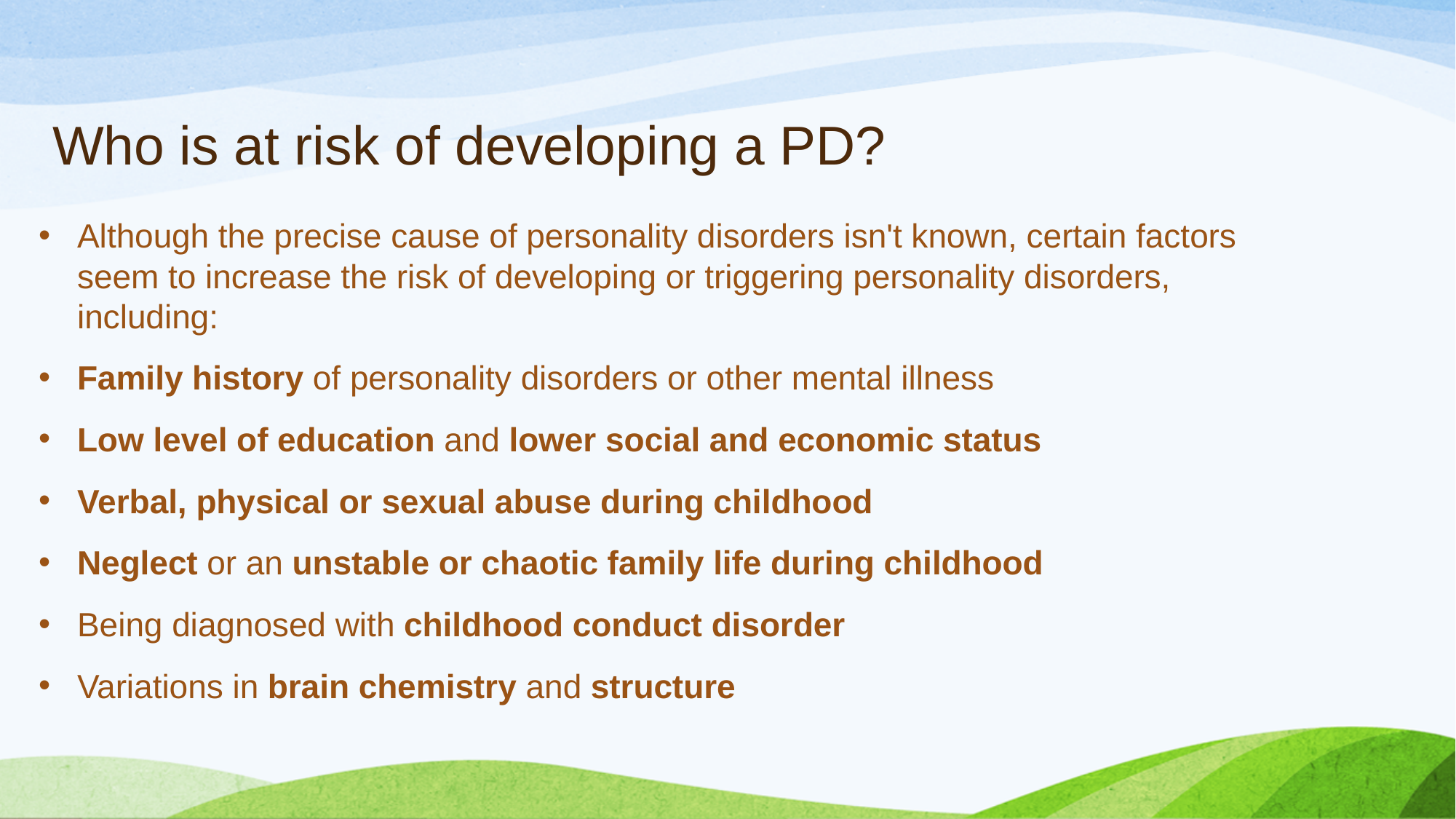

# Who is at risk of developing a PD?
Although the precise cause of personality disorders isn't known, certain factors seem to increase the risk of developing or triggering personality disorders, including:
Family history of personality disorders or other mental illness
Low level of education and lower social and economic status
Verbal, physical or sexual abuse during childhood
Neglect or an unstable or chaotic family life during childhood
Being diagnosed with childhood conduct disorder
Variations in brain chemistry and structure